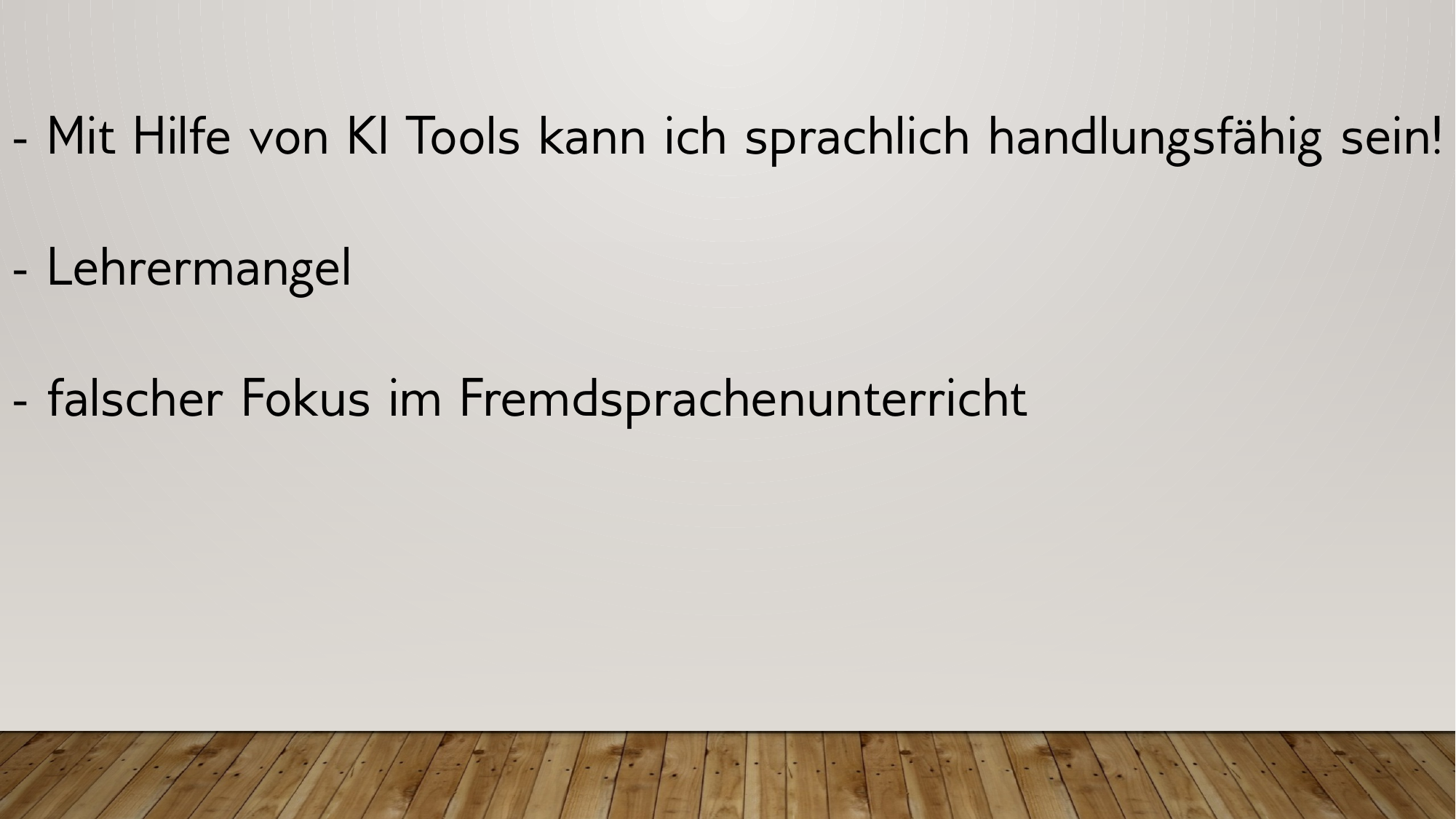

- Mit Hilfe von KI Tools kann ich sprachlich handlungsfähig sein!

- Lehrermangel

- falscher Fokus im Fremdsprachenunterricht